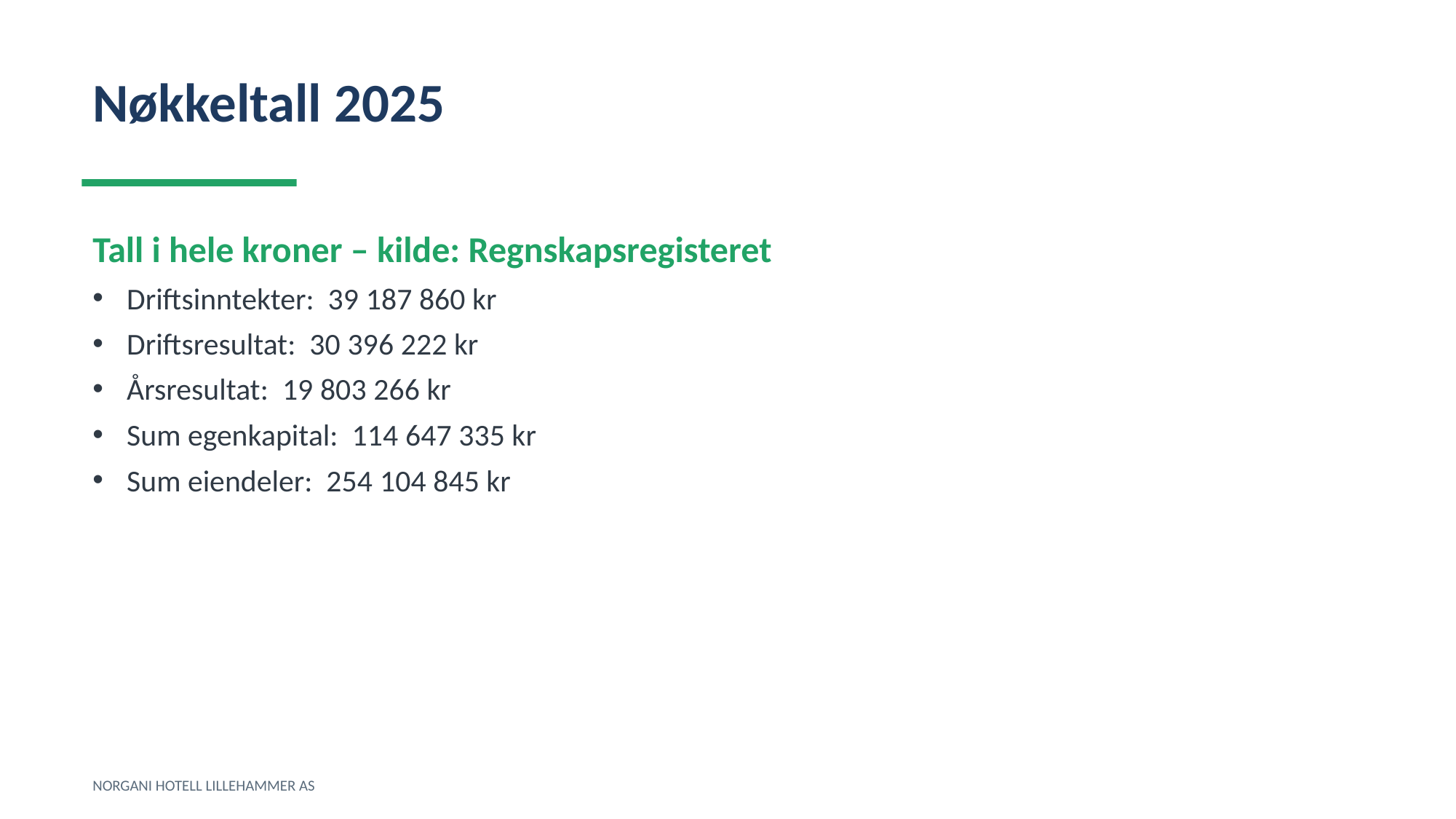

Nøkkeltall 2025

Tall i hele kroner – kilde: Regnskapsregisteret
Driftsinntekter:  39 187 860 kr
Driftsresultat:  30 396 222 kr
Årsresultat:  19 803 266 kr
Sum egenkapital:  114 647 335 kr
Sum eiendeler:  254 104 845 kr
NORGANI HOTELL LILLEHAMMER AS